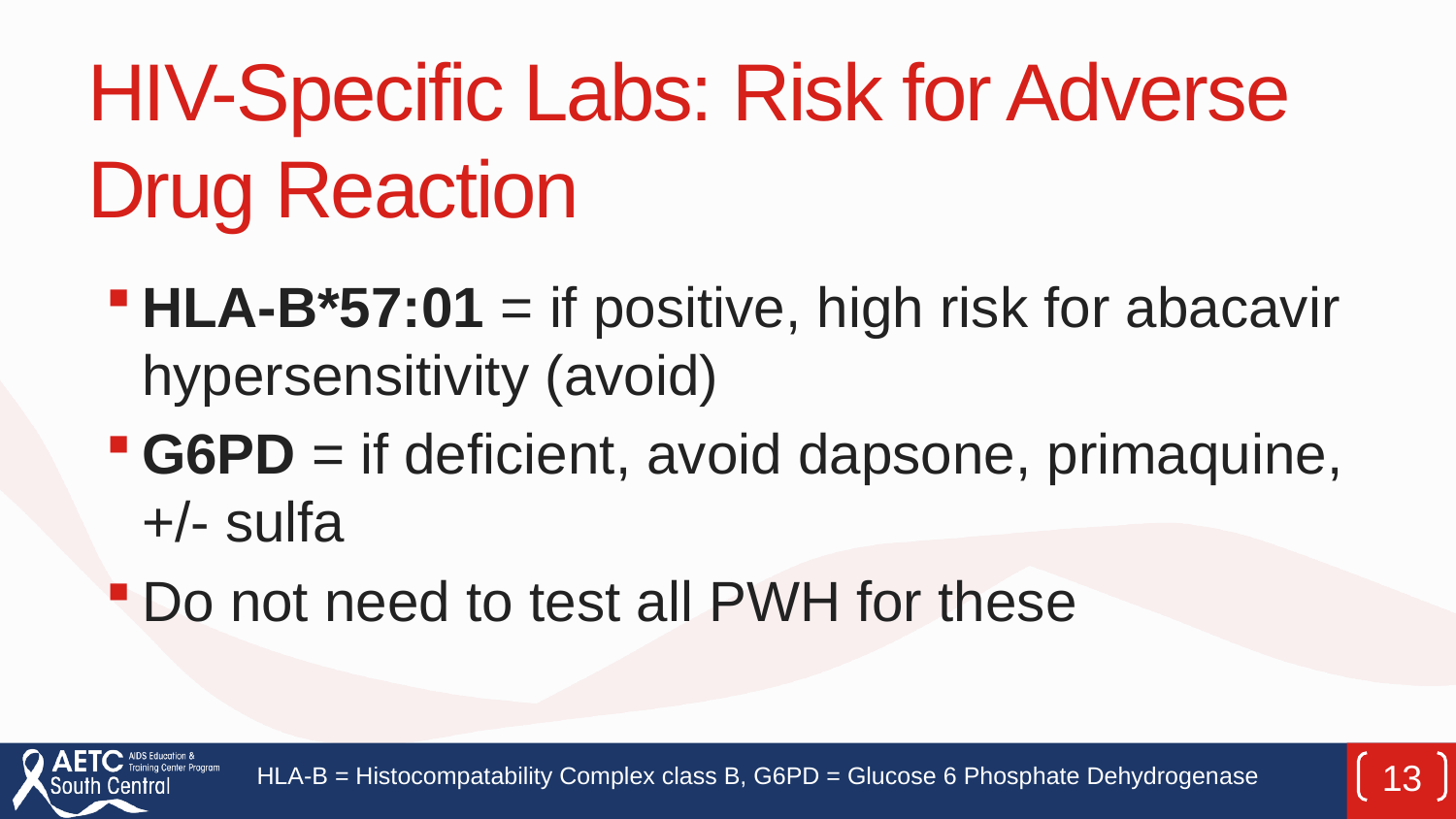

# HIV-Specific Labs: Risk for Adverse Drug Reaction
HLA-B*57:01 = if positive, high risk for abacavir hypersensitivity (avoid)
G6PD = if deficient, avoid dapsone, primaquine, +/- sulfa
Do not need to test all PWH for these
HLA-B = Histocompatability Complex class B, G6PD = Glucose 6 Phosphate Dehydrogenase
13